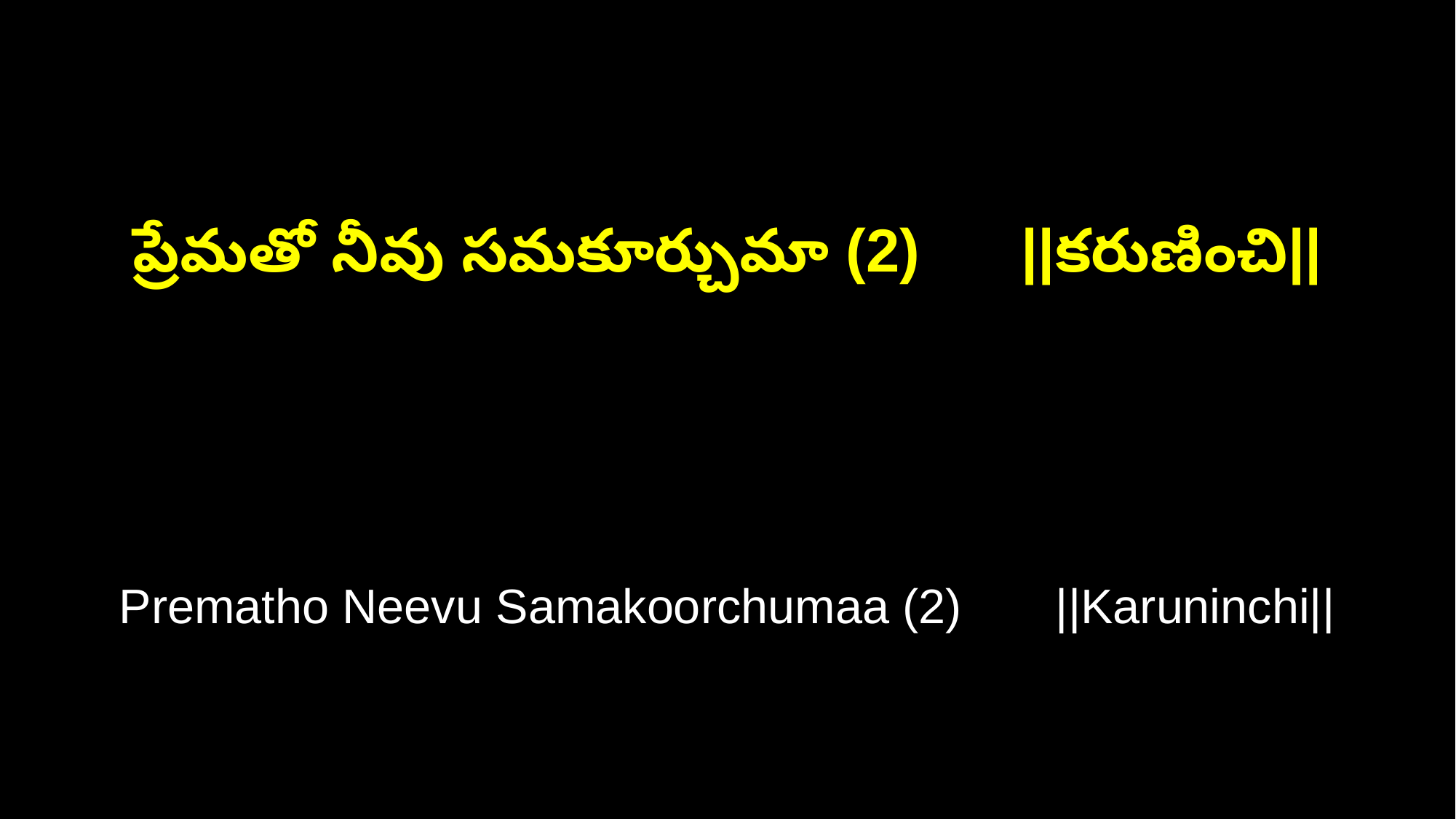

ప్రేమతో నీవు సమకూర్చుమా (2)      ||కరుణించి||
Prematho Neevu Samakoorchumaa (2)       ||Karuninchi||